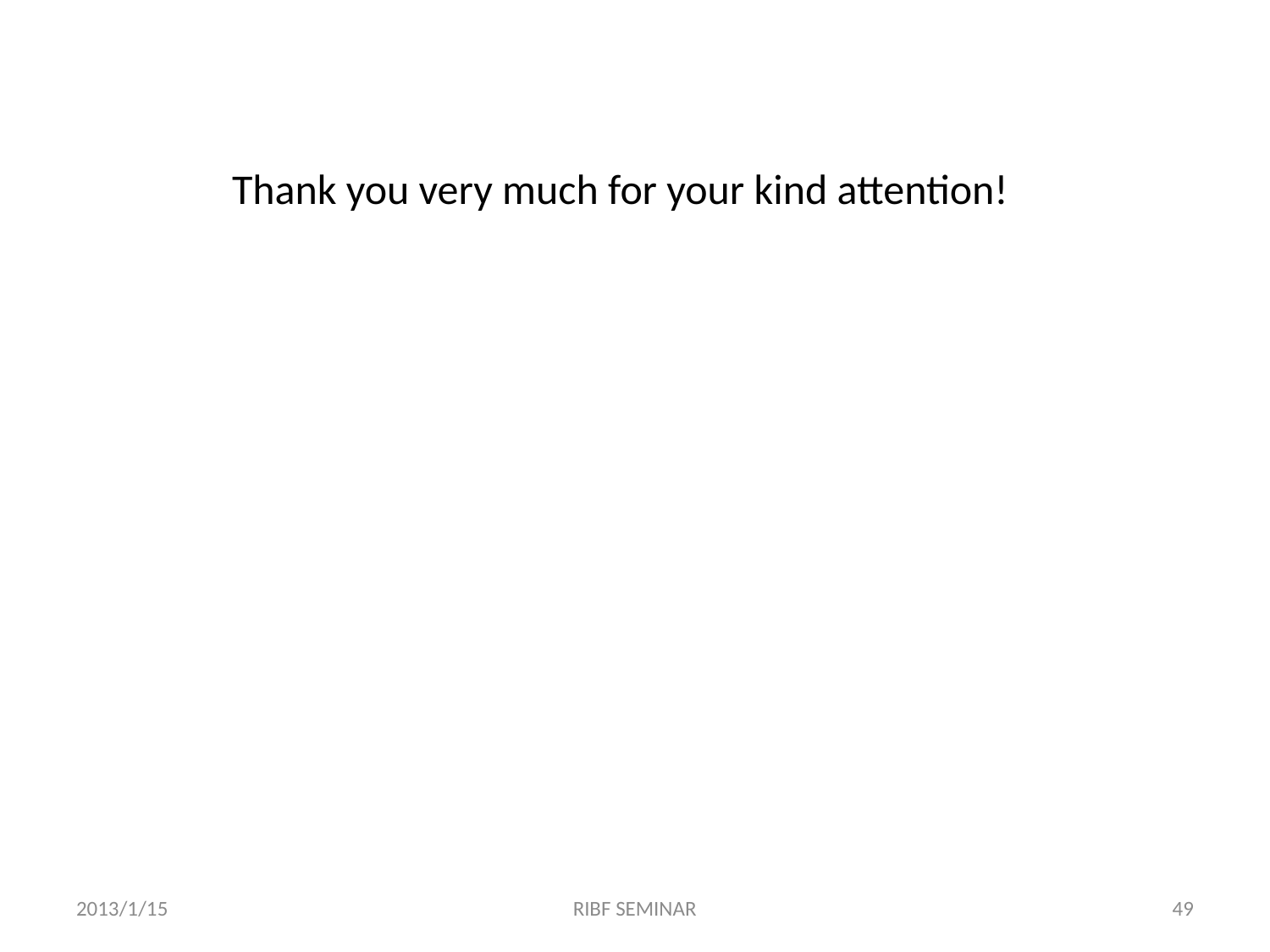

Thank you very much for your kind attention!
2013/1/15
RIBF SEMINAR
49